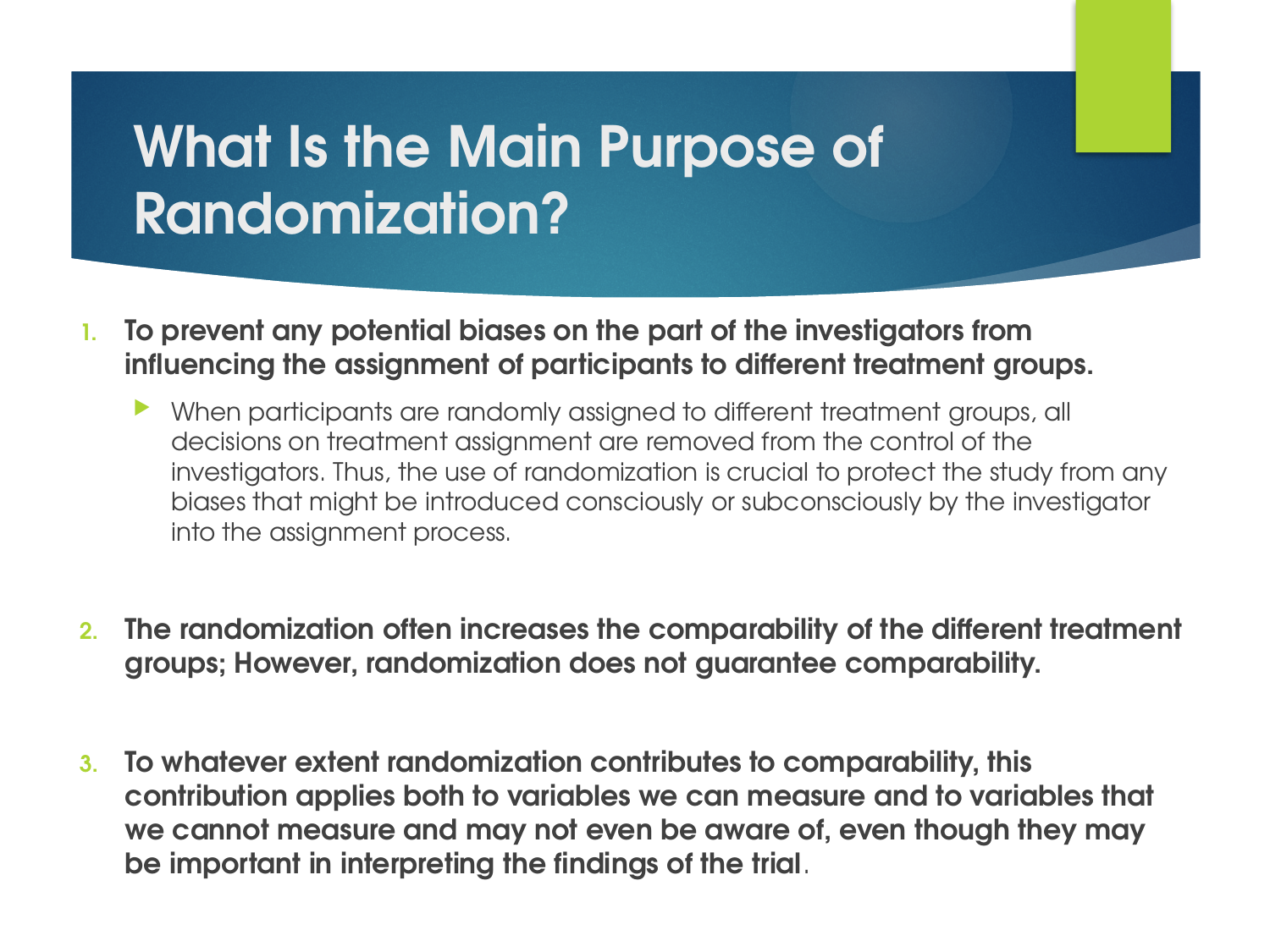

# What Is the Main Purpose of Randomization?
To prevent any potential biases on the part of the investigators from influencing the assignment of participants to different treatment groups.
When participants are randomly assigned to different treatment groups, all decisions on treatment assignment are removed from the control of the investigators. Thus, the use of randomization is crucial to protect the study from any biases that might be introduced consciously or subconsciously by the investigator into the assignment process.

The randomization often increases the comparability of the different treatment groups; However, randomization does not guarantee comparability.

To whatever extent randomization contributes to comparability, this contribution applies both to variables we can measure and to variables that we cannot measure and may not even be aware of, even though they may be important in interpreting the findings of the trial.